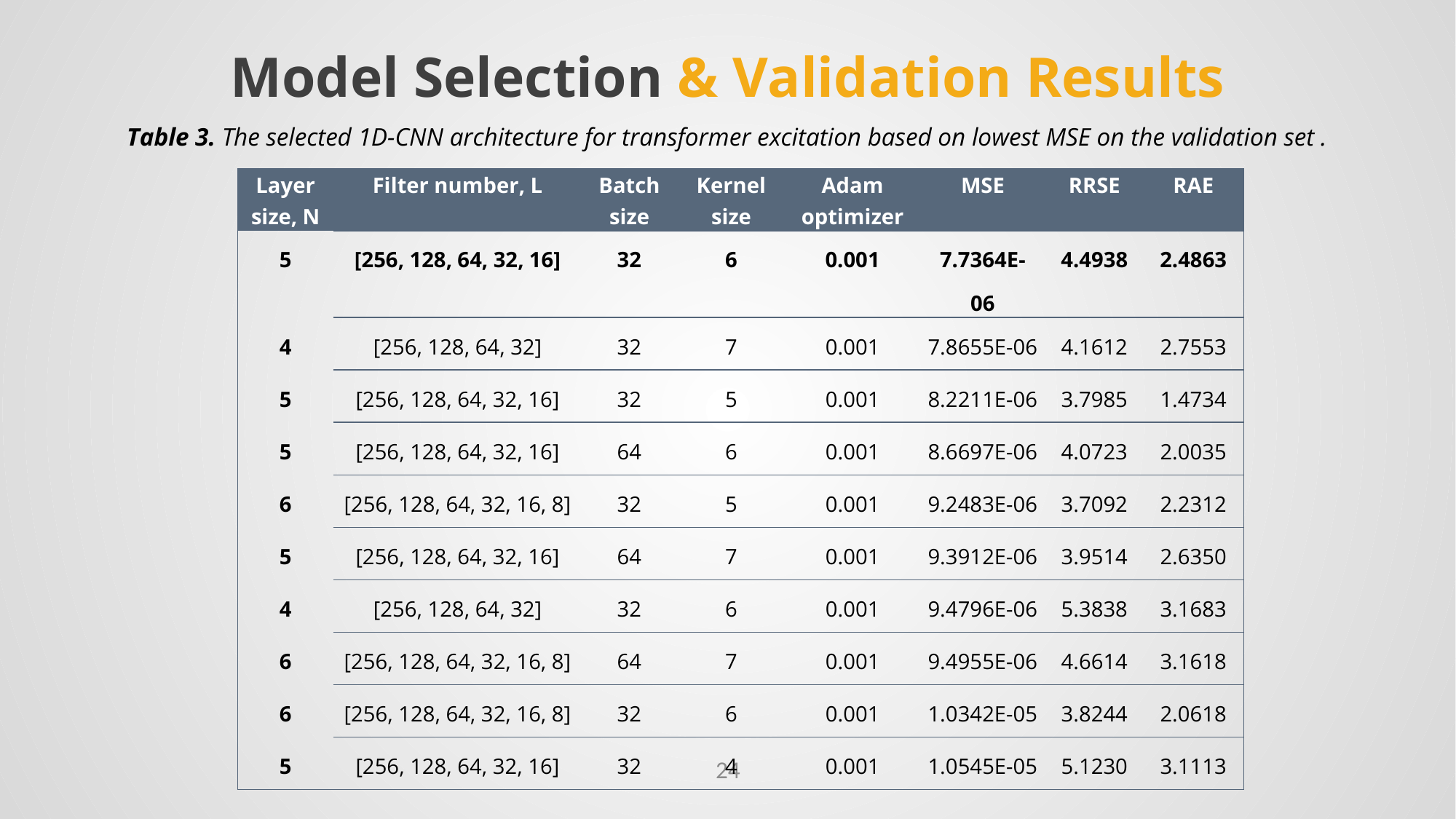

# Model Selection & Validation Results
Table 3. The selected 1D-CNN architecture for transformer excitation based on lowest MSE on the validation set .
| Layer size, N | Filter number, L | Batch size | Kernel size | Adam optimizer | MSE | RRSE | RAE |
| --- | --- | --- | --- | --- | --- | --- | --- |
| 5 | [256, 128, 64, 32, 16] | 32 | 6 | 0.001 | 7.7364E-06 | 4.4938 | 2.4863 |
| 4 | [256, 128, 64, 32] | 32 | 7 | 0.001 | 7.8655E-06 | 4.1612 | 2.7553 |
| 5 | [256, 128, 64, 32, 16] | 32 | 5 | 0.001 | 8.2211E-06 | 3.7985 | 1.4734 |
| 5 | [256, 128, 64, 32, 16] | 64 | 6 | 0.001 | 8.6697E-06 | 4.0723 | 2.0035 |
| 6 | [256, 128, 64, 32, 16, 8] | 32 | 5 | 0.001 | 9.2483E-06 | 3.7092 | 2.2312 |
| 5 | [256, 128, 64, 32, 16] | 64 | 7 | 0.001 | 9.3912E-06 | 3.9514 | 2.6350 |
| 4 | [256, 128, 64, 32] | 32 | 6 | 0.001 | 9.4796E-06 | 5.3838 | 3.1683 |
| 6 | [256, 128, 64, 32, 16, 8] | 64 | 7 | 0.001 | 9.4955E-06 | 4.6614 | 3.1618 |
| 6 | [256, 128, 64, 32, 16, 8] | 32 | 6 | 0.001 | 1.0342E-05 | 3.8244 | 2.0618 |
| 5 | [256, 128, 64, 32, 16] | 32 | 4 | 0.001 | 1.0545E-05 | 5.1230 | 3.1113 |
24